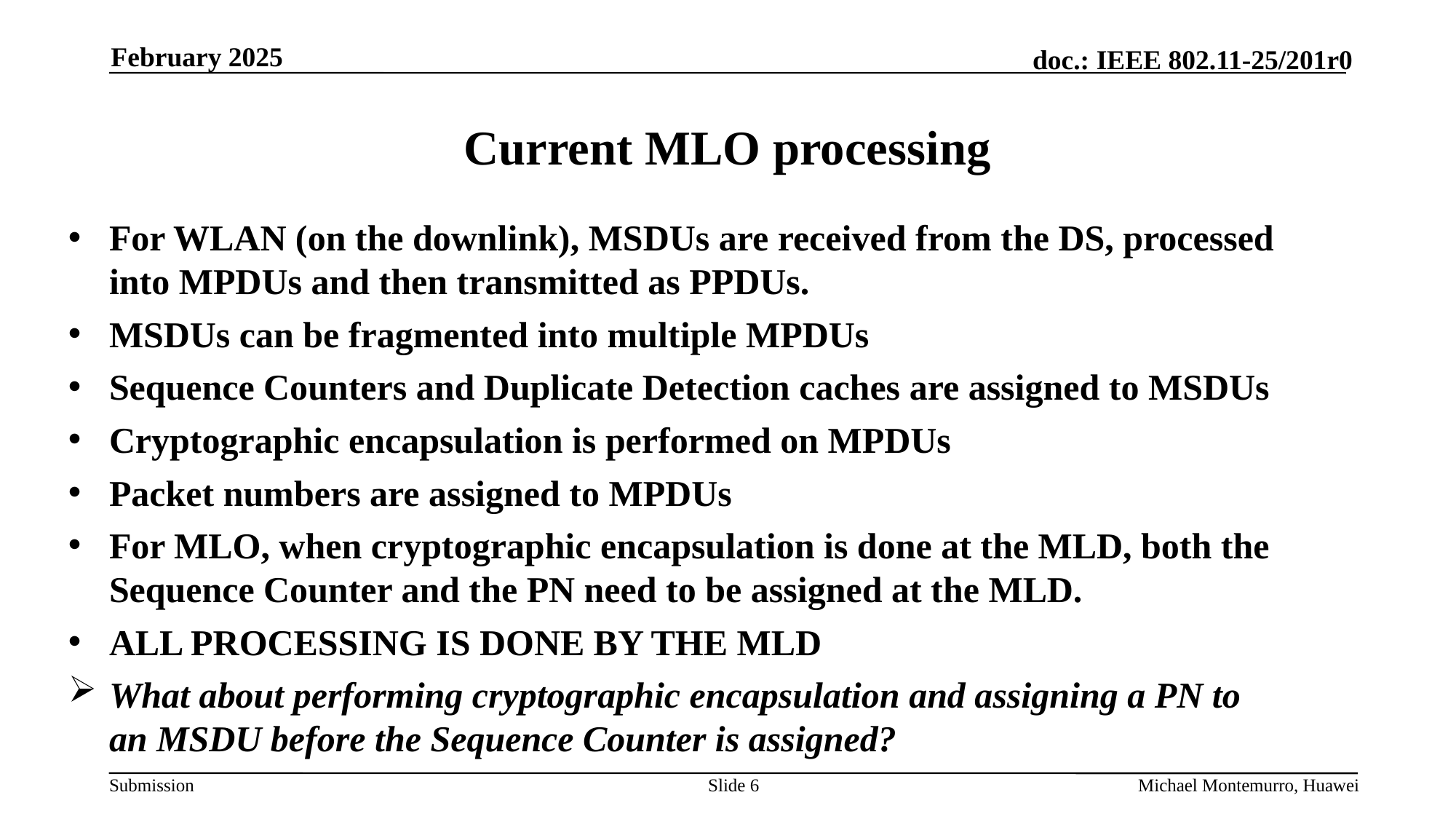

February 2025
# Current MLO processing
For WLAN (on the downlink), MSDUs are received from the DS, processed into MPDUs and then transmitted as PPDUs.
MSDUs can be fragmented into multiple MPDUs
Sequence Counters and Duplicate Detection caches are assigned to MSDUs
Cryptographic encapsulation is performed on MPDUs
Packet numbers are assigned to MPDUs
For MLO, when cryptographic encapsulation is done at the MLD, both the Sequence Counter and the PN need to be assigned at the MLD.
ALL PROCESSING IS DONE BY THE MLD
What about performing cryptographic encapsulation and assigning a PN to an MSDU before the Sequence Counter is assigned?

Slide 6
Michael Montemurro, Huawei